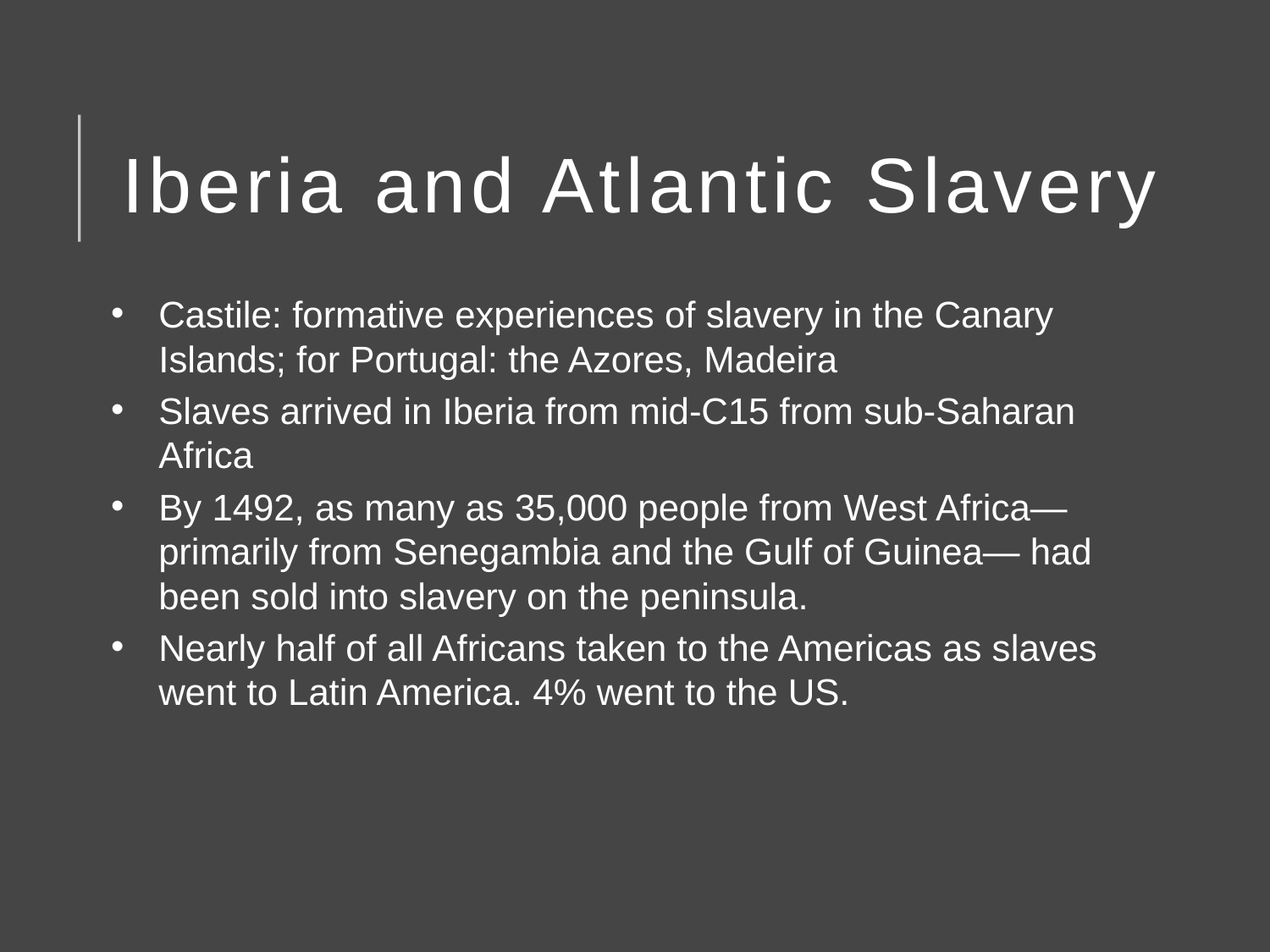

# Iberia and Atlantic Slavery
Castile: formative experiences of slavery in the Canary Islands; for Portugal: the Azores, Madeira
Slaves arrived in Iberia from mid-C15 from sub-Saharan Africa
By 1492, as many as 35,000 people from West Africa—primarily from Senegambia and the Gulf of Guinea— had been sold into slavery on the peninsula.
Nearly half of all Africans taken to the Americas as slaves went to Latin America. 4% went to the US.